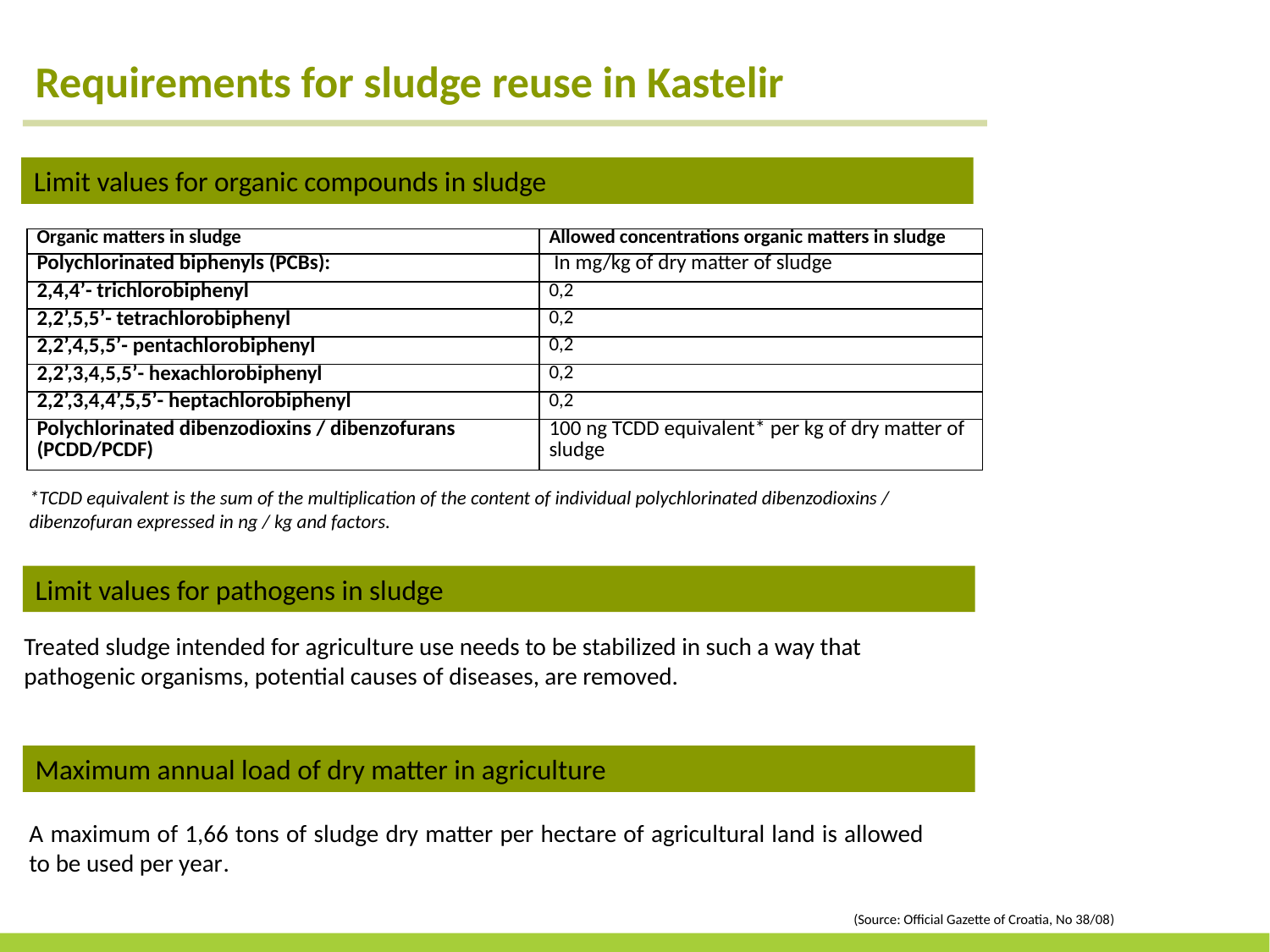

Requirements for sludge reuse in Kastelir
Limit values for organic compounds in sludge
| Organic matters in sludge | Allowed concentrations organic matters in sludge |
| --- | --- |
| Polychlorinated biphenyls (PCBs): | In mg/kg of dry matter of sludge |
| 2,4,4’- trichlorobiphenyl | 0,2 |
| 2,2’,5,5’- tetrachlorobiphenyl | 0,2 |
| 2,2’,4,5,5’- pentachlorobiphenyl | 0,2 |
| 2,2’,3,4,5,5’- hexachlorobiphenyl | 0,2 |
| 2,2’,3,4,4’,5,5’- heptachlorobiphenyl | 0,2 |
| Polychlorinated dibenzodioxins / dibenzofurans (PCDD/PCDF) | 100 ng TCDD equivalent\* per kg of dry matter of sludge |
*TCDD equivalent is the sum of the multiplication of the content of individual polychlorinated dibenzodioxins / dibenzofuran expressed in ng / kg and factors.
Limit values for pathogens in sludge
Treated sludge intended for agriculture use needs to be stabilized in such a way that pathogenic organisms, potential causes of diseases, are removed.
Maximum annual load of dry matter in agriculture
A maximum of 1,66 tons of sludge dry matter per hectare of agricultural land is allowed to be used per year.
(Source: Official Gazette of Croatia, No 38/08)